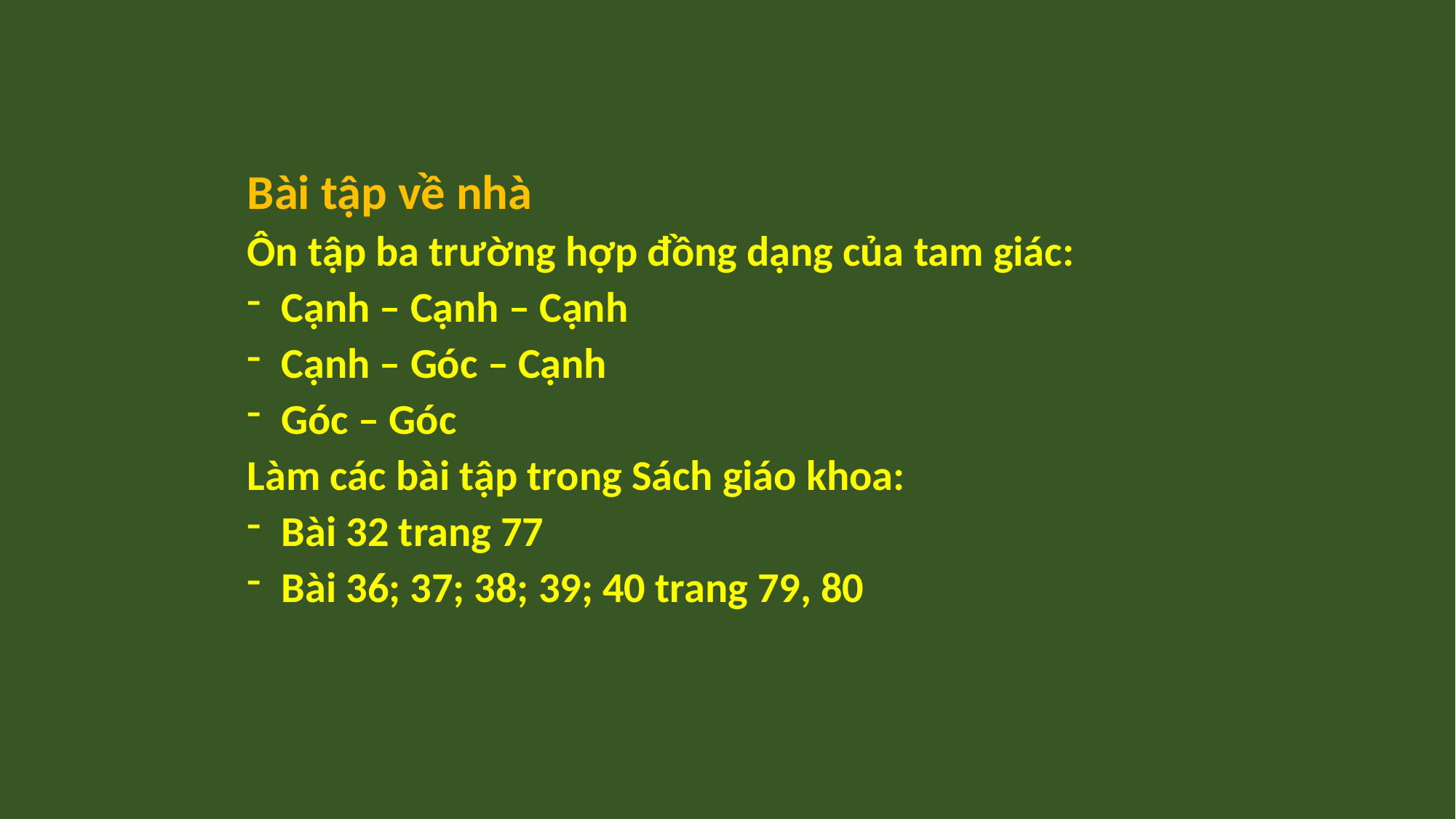

Bài tập về nhà
Ôn tập ba trường hợp đồng dạng của tam giác:
Cạnh – Cạnh – Cạnh
Cạnh – Góc – Cạnh
Góc – Góc
Làm các bài tập trong Sách giáo khoa:
Bài 32 trang 77
Bài 36; 37; 38; 39; 40 trang 79, 80